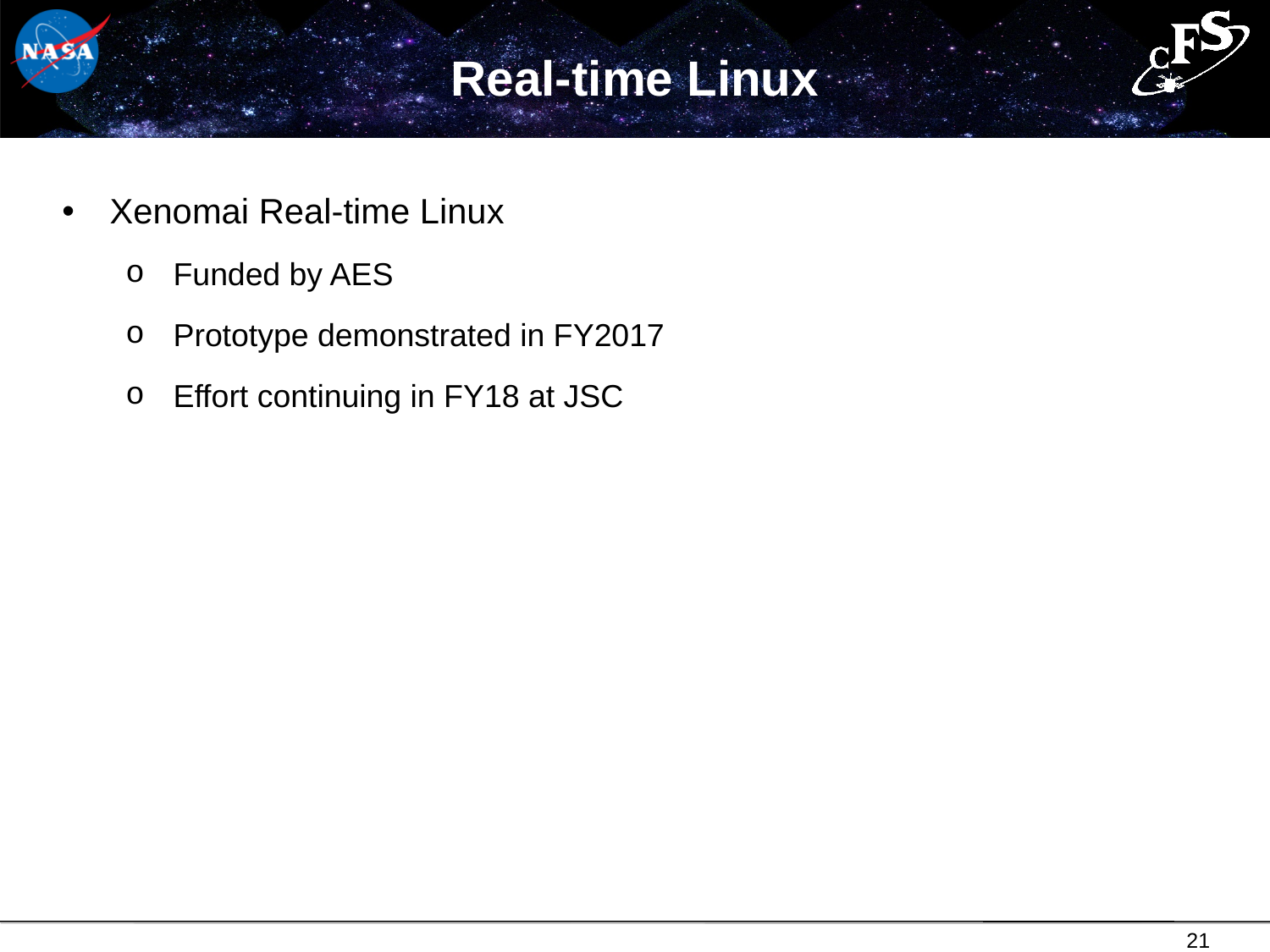

# Real-time Linux
Xenomai Real-time Linux
Funded by AES
Prototype demonstrated in FY2017
Effort continuing in FY18 at JSC